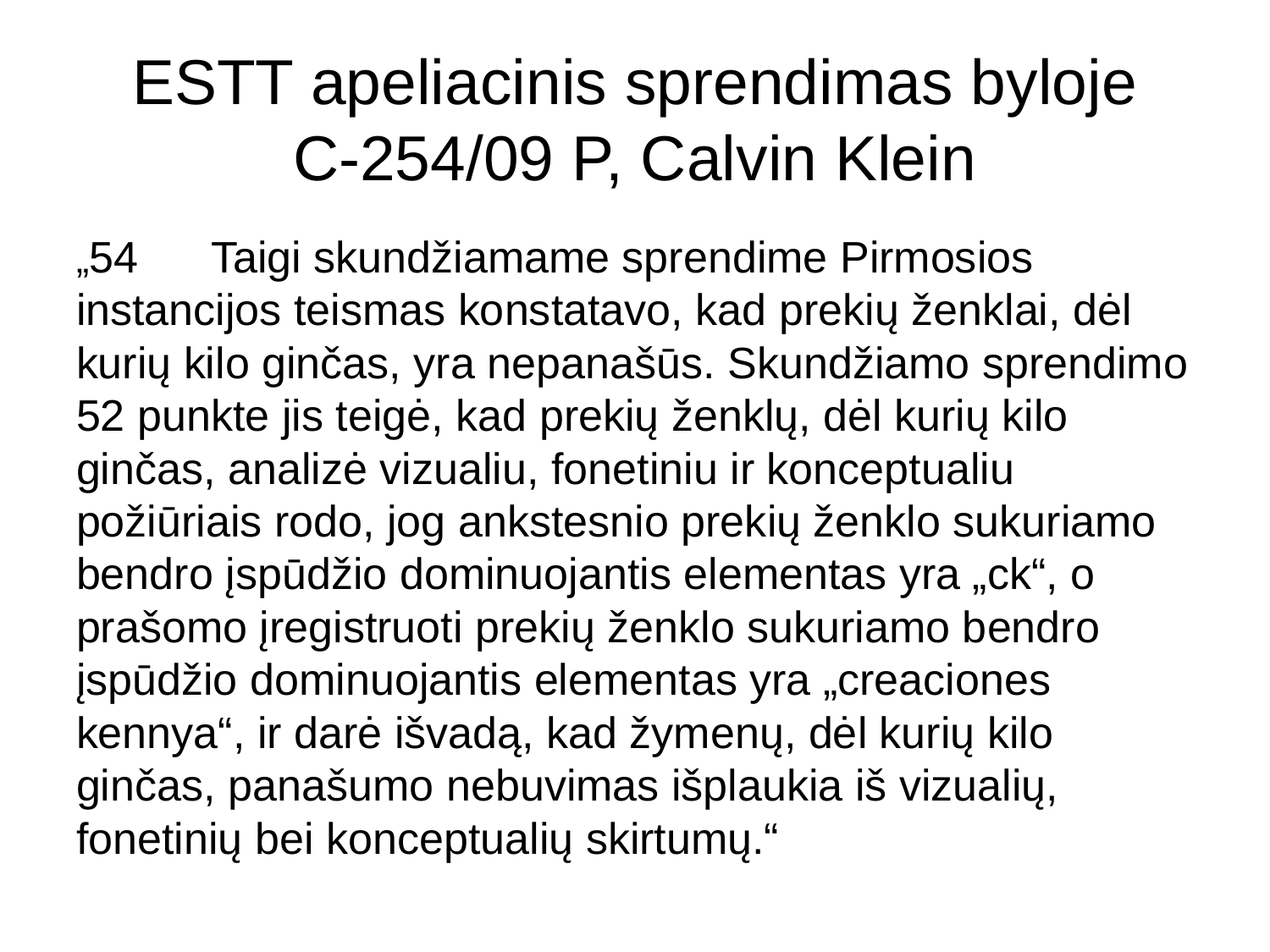

# ESTT apeliacinis sprendimas byloje C‑254/09 P, Calvin Klein
„54      Taigi skundžiamame sprendime Pirmosios instancijos teismas konstatavo, kad prekių ženklai, dėl kurių kilo ginčas, yra nepanašūs. Skundžiamo sprendimo 52 punkte jis teigė, kad prekių ženklų, dėl kurių kilo ginčas, analizė vizualiu, fonetiniu ir konceptualiu požiūriais rodo, jog ankstesnio prekių ženklo sukuriamo bendro įspūdžio dominuojantis elementas yra „ck“, o prašomo įregistruoti prekių ženklo sukuriamo bendro įspūdžio dominuojantis elementas yra „creaciones kennya“, ir darė išvadą, kad žymenų, dėl kurių kilo ginčas, panašumo nebuvimas išplaukia iš vizualių, fonetinių bei konceptualių skirtumų.“